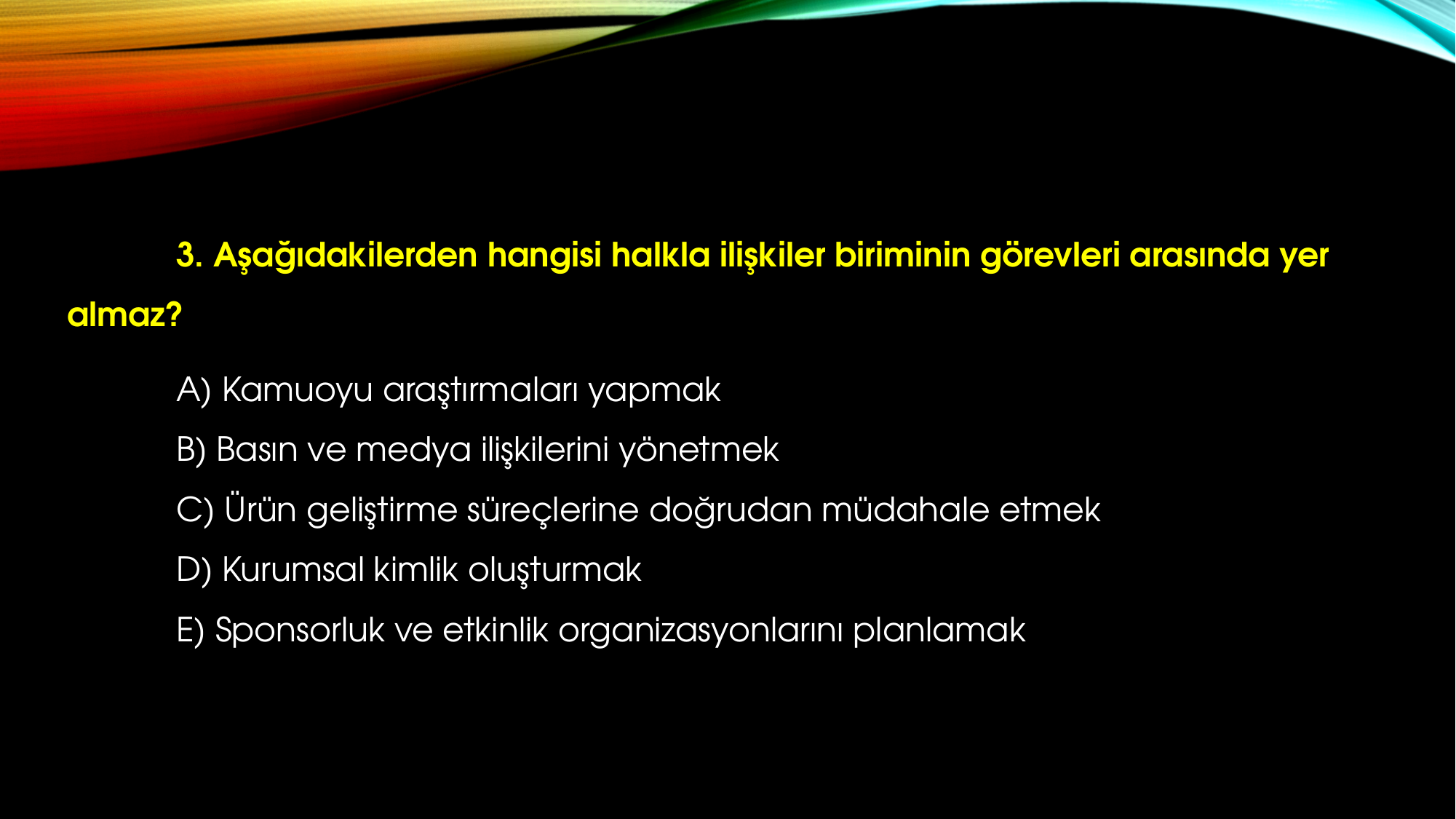

3. Aşağıdakilerden hangisi halkla ilişkiler biriminin görevleri arasında yer almaz?
	A) Kamuoyu araştırmaları yapmak
	B) Basın ve medya ilişkilerini yönetmek
	C) Ürün geliştirme süreçlerine doğrudan müdahale etmek
	D) Kurumsal kimlik oluşturmak
	E) Sponsorluk ve etkinlik organizasyonlarını planlamak